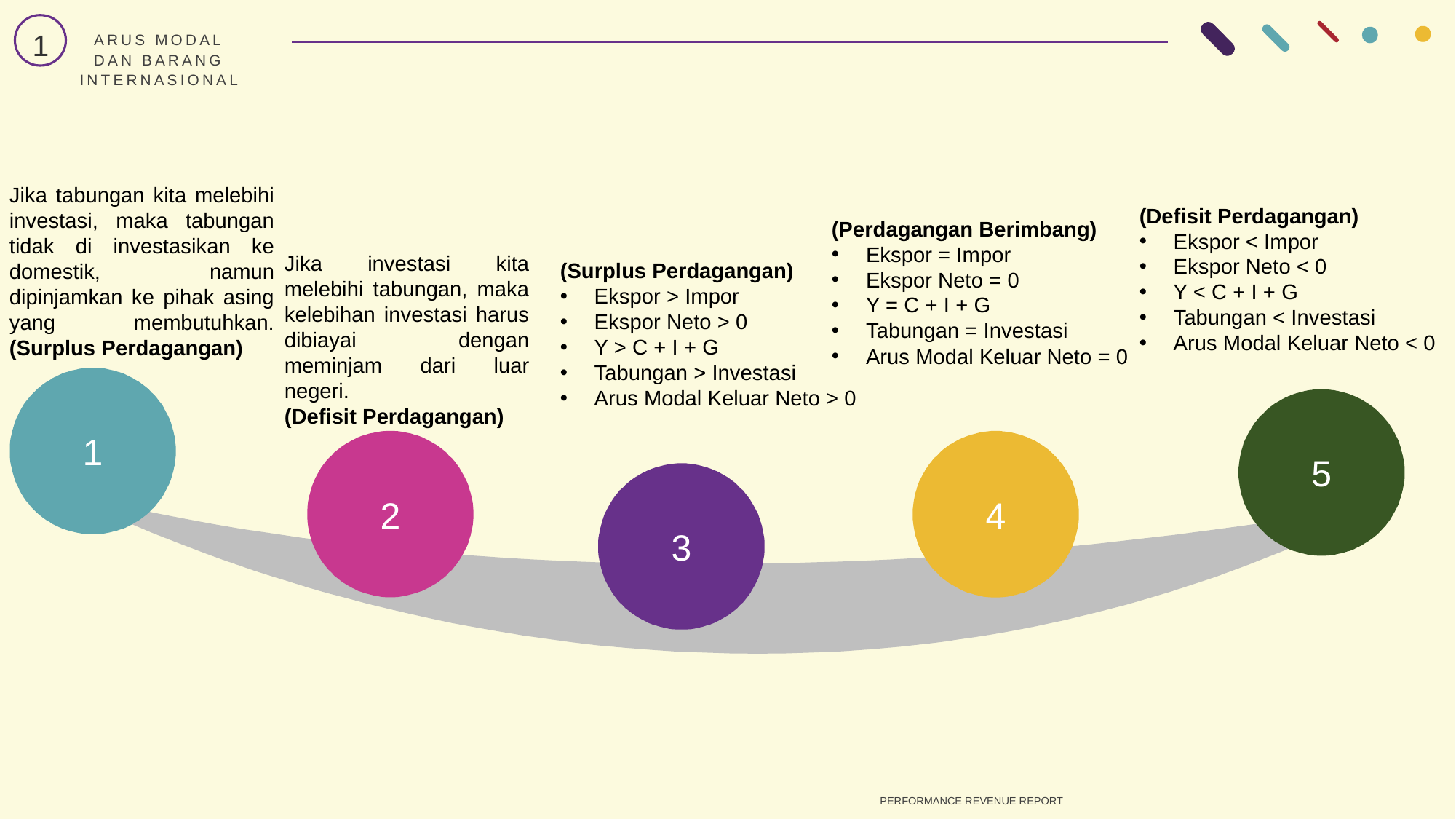

1

ARUS MODAL DAN BARANG INTERNASIONAL

Jika tabungan kita melebihi investasi, maka tabungan tidak di investasikan ke domestik, namun dipinjamkan ke pihak asing yang membutuhkan. (Surplus Perdagangan)
(Defisit Perdagangan)
Ekspor < Impor
Ekspor Neto < 0
Y < C + I + G
Tabungan < Investasi
Arus Modal Keluar Neto < 0
(Perdagangan Berimbang)
Ekspor = Impor
Ekspor Neto = 0
Y = C + I + G
Tabungan = Investasi
Arus Modal Keluar Neto = 0
Jika investasi kita melebihi tabungan, maka kelebihan investasi harus dibiayai dengan meminjam dari luar negeri.
(Defisit Perdagangan)
(Surplus Perdagangan)
Ekspor > Impor
Ekspor Neto > 0
Y > C + I + G
Tabungan > Investasi
Arus Modal Keluar Neto > 0
1
5
2
4
3

PERFORMANCE REVENUE REPORT